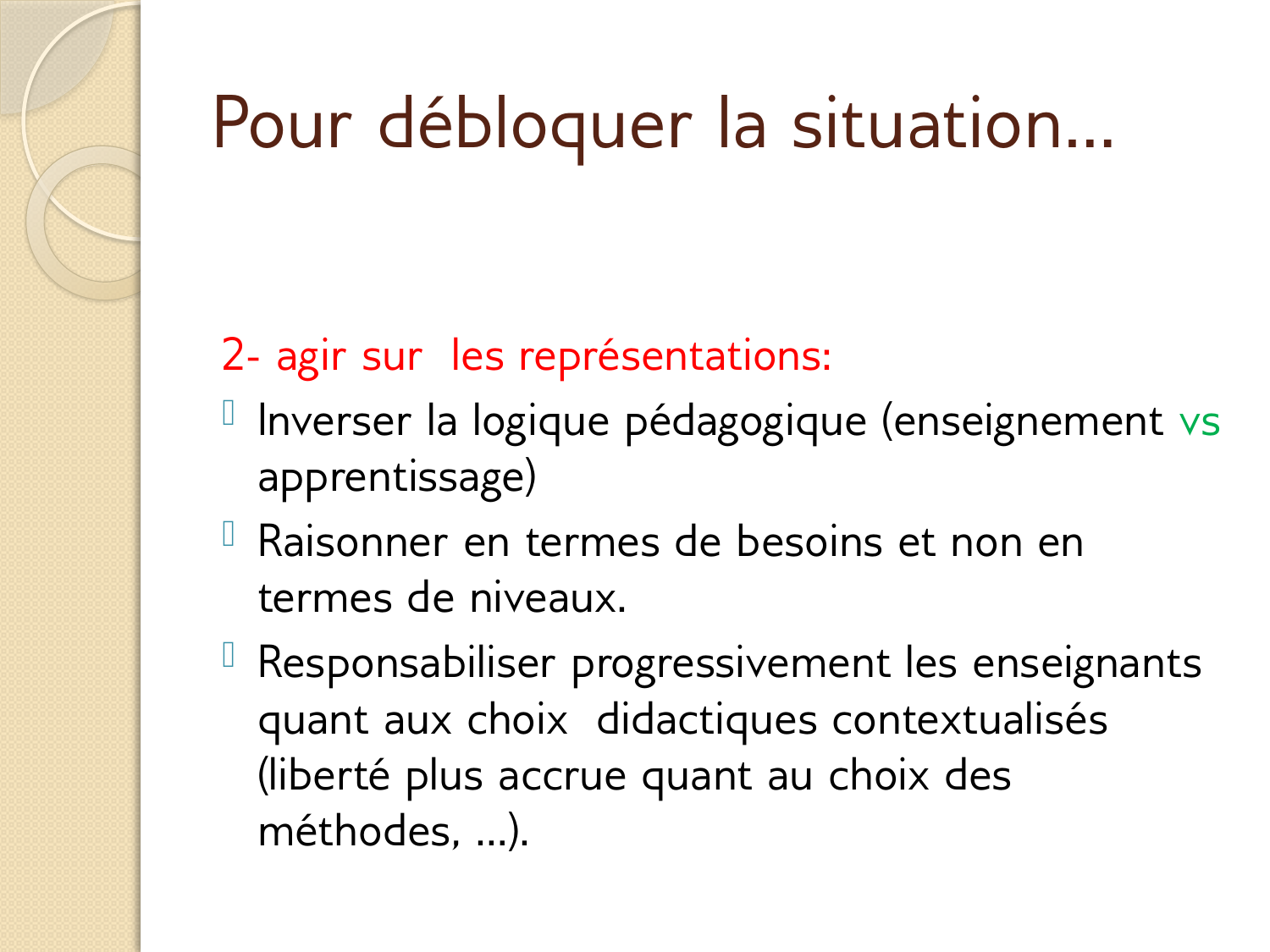

# Pour débloquer la situation…
2- agir sur  les représentations:
Inverser la logique pédagogique (enseignement vs apprentissage)
Raisonner en termes de besoins et non en termes de niveaux.
Responsabiliser progressivement les enseignants quant aux choix  didactiques contextualisés (liberté plus accrue quant au choix des méthodes, …).